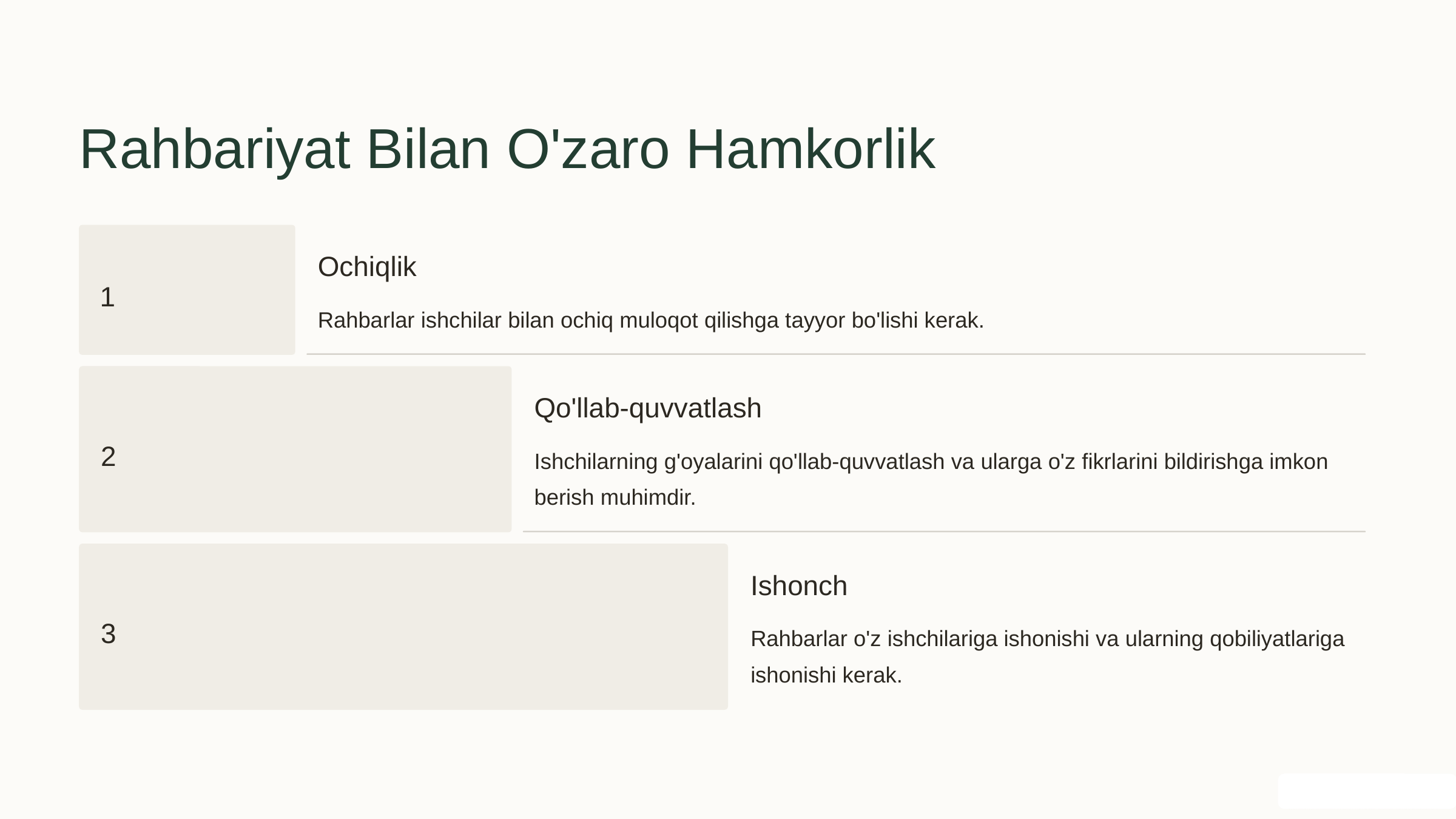

Rahbariyat Bilan O'zaro Hamkorlik

Ochiqlik
1
Rahbarlar ishchilar bilan ochiq muloqot qilishga tayyor bo'lishi kerak.

Qo'llab-quvvatlash
2
Ishchilarning g'oyalarini qo'llab-quvvatlash va ularga o'z fikrlarini bildirishga imkon berish muhimdir.

Ishonch
3
Rahbarlar o'z ishchilariga ishonishi va ularning qobiliyatlariga ishonishi kerak.